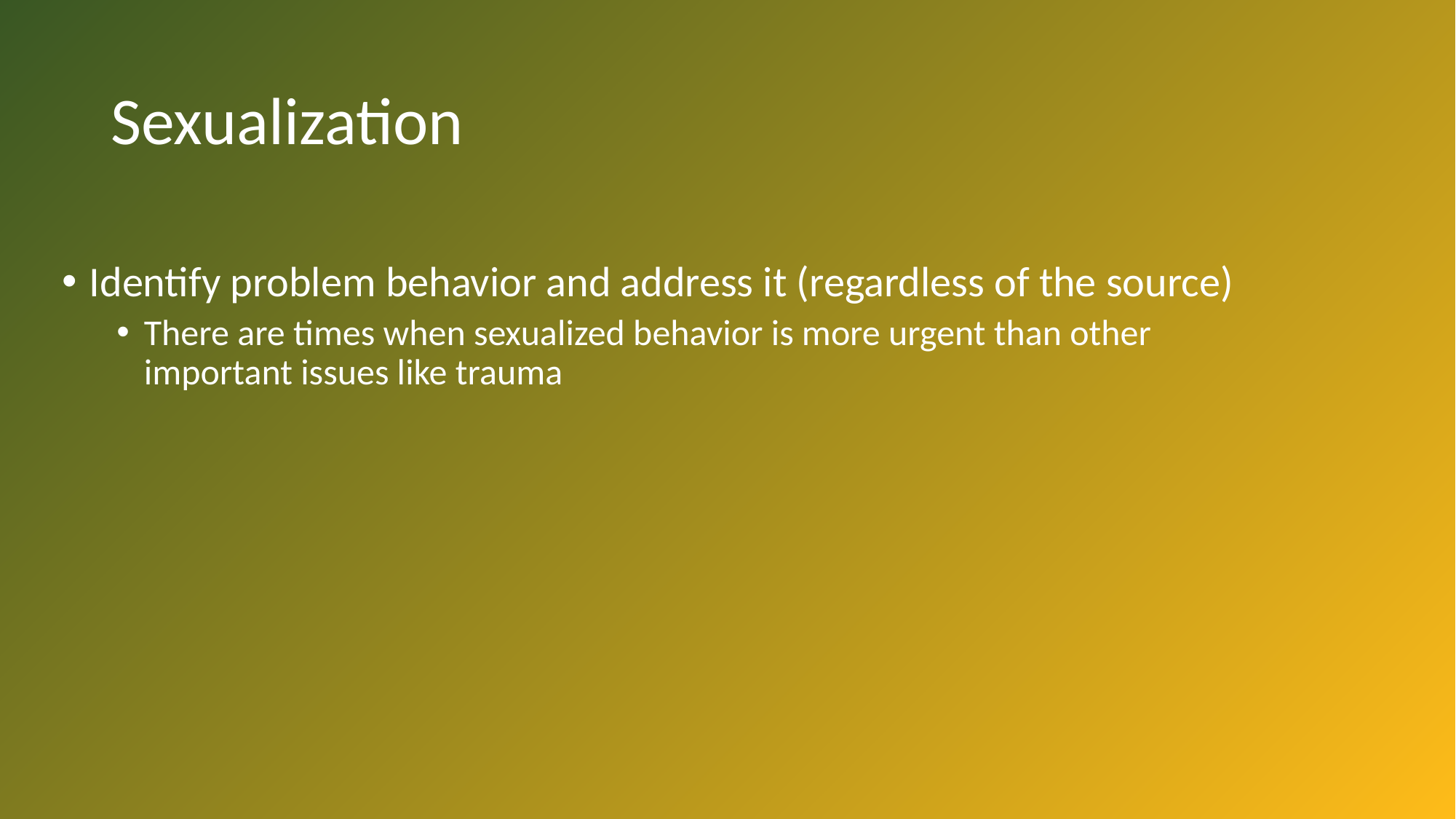

# Sexualization
Identify problem behavior and address it (regardless of the source)
There are times when sexualized behavior is more urgent than other important issues like trauma